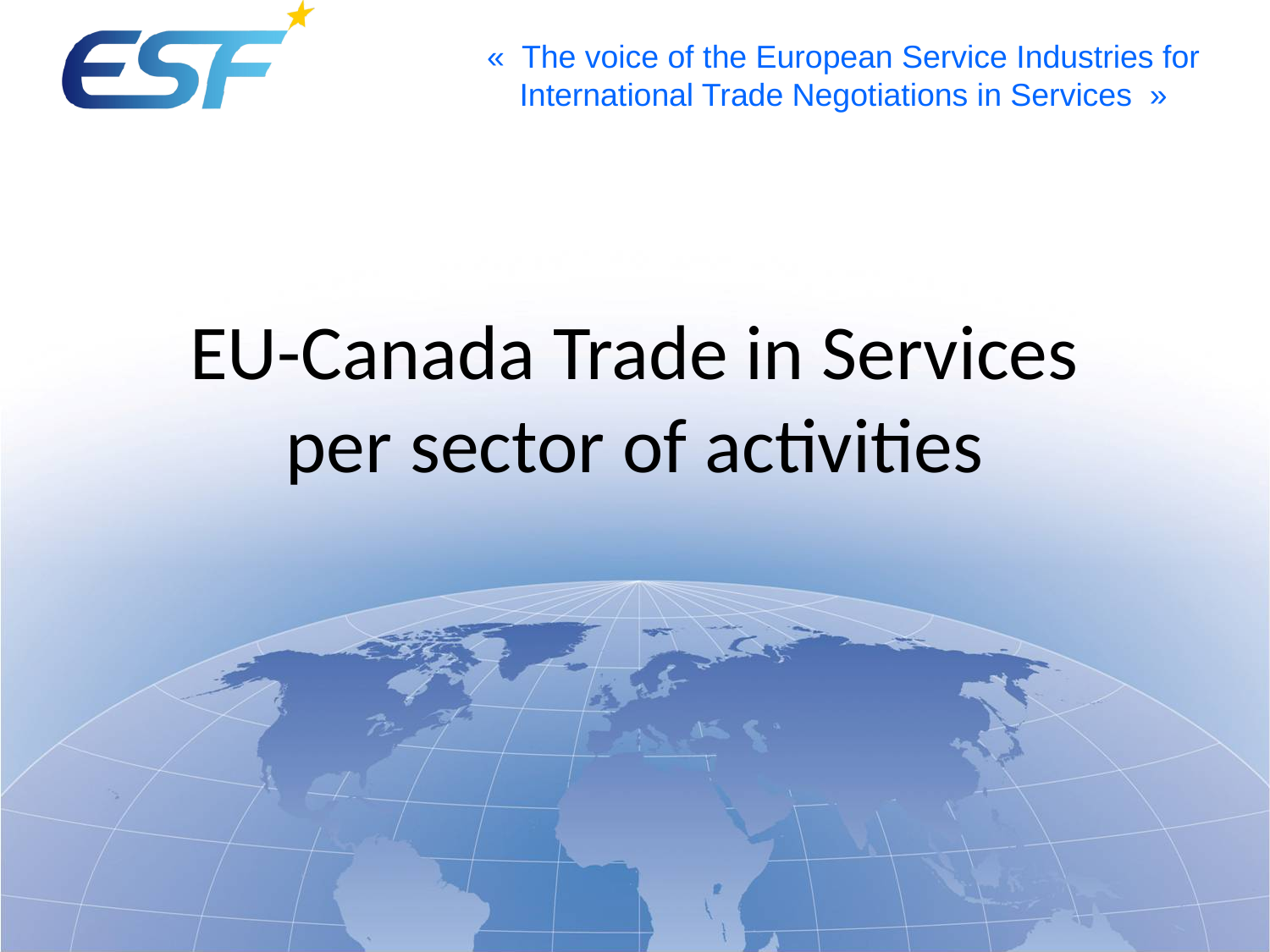

# EU-Canada Trade in Services per sector of activities